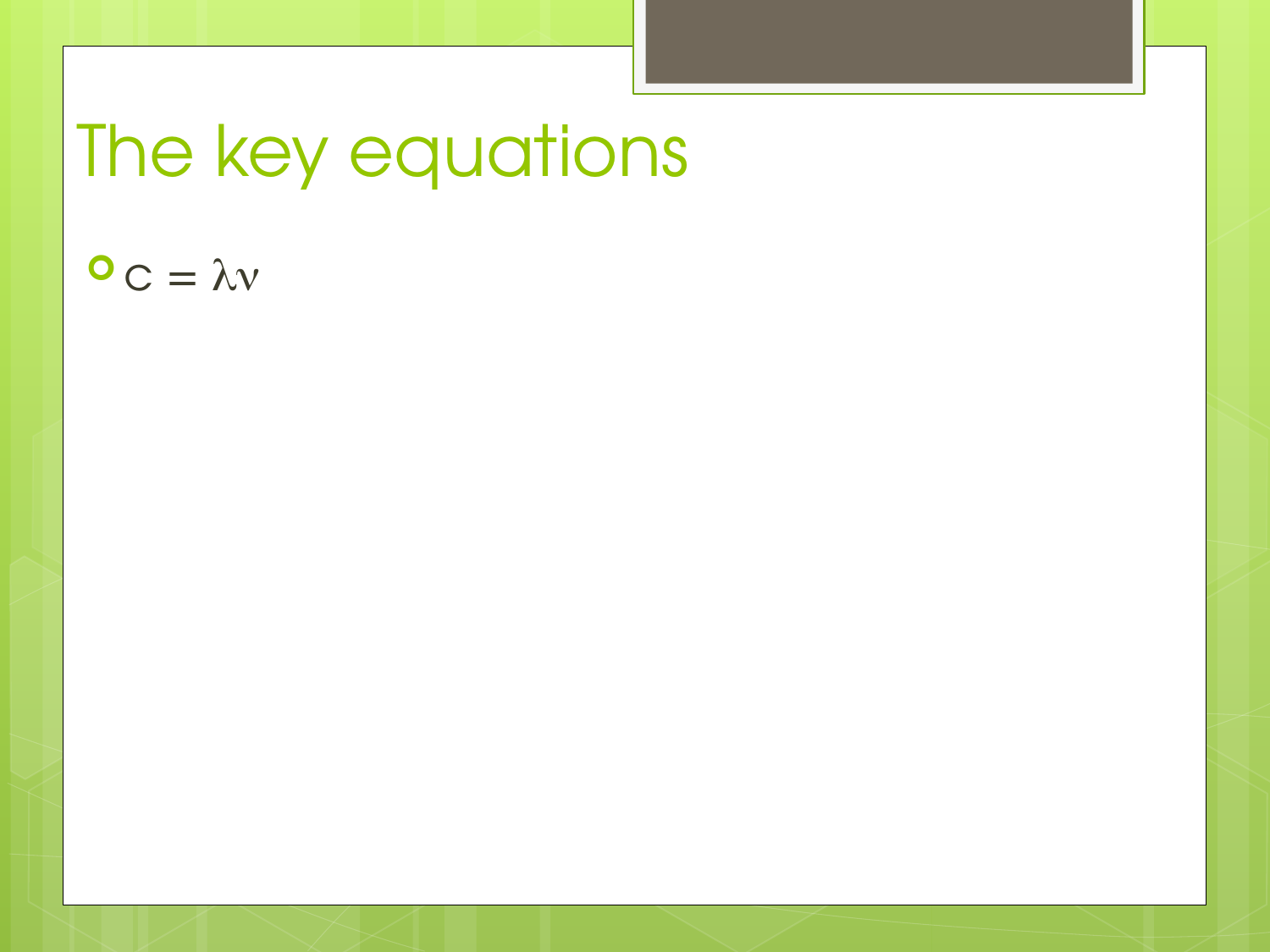

# The key equations
c = λν